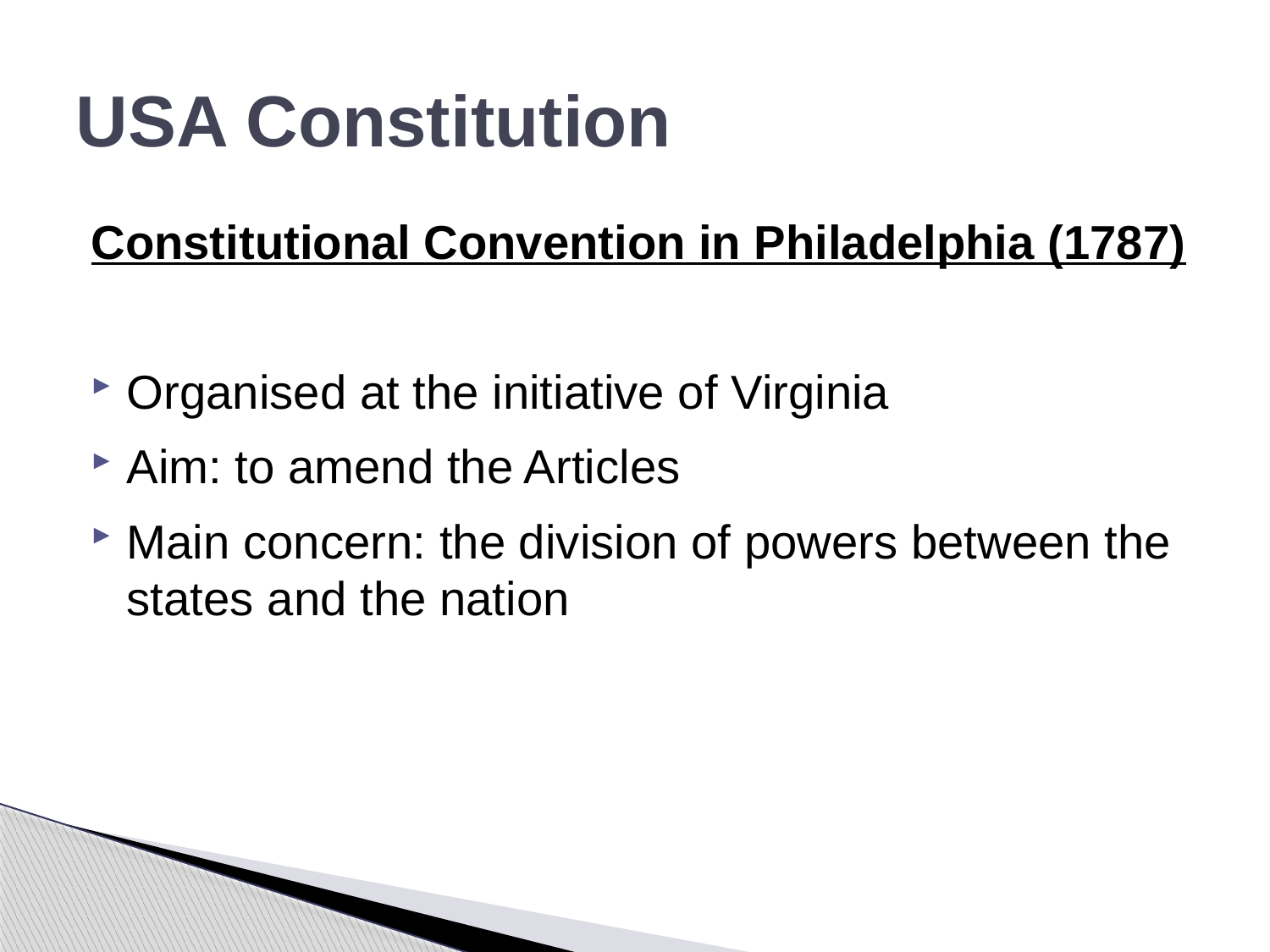

# USA Constitution
Constitutional Convention in Philadelphia (1787)

Organised at the initiative of Virginia
Aim: to amend the Articles
Main concern: the division of powers between the states and the nation